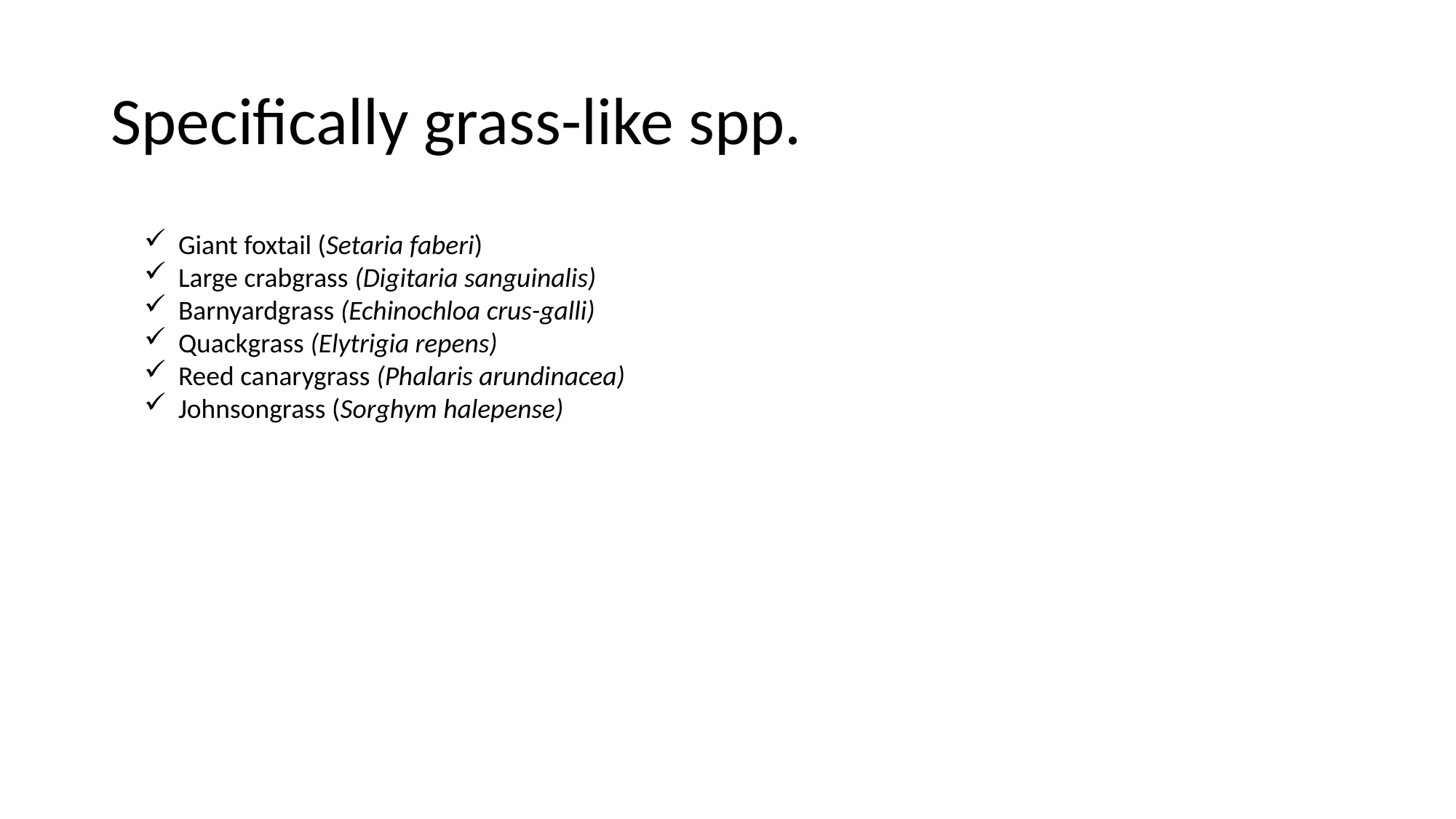

# Specifically grass-like spp.
Giant foxtail (Setaria faberi)
Large crabgrass (Digitaria sanguinalis)
Barnyardgrass (Echinochloa crus-galli)
Quackgrass (Elytrigia repens)
Reed canarygrass (Phalaris arundinacea)
Johnsongrass (Sorghym halepense)